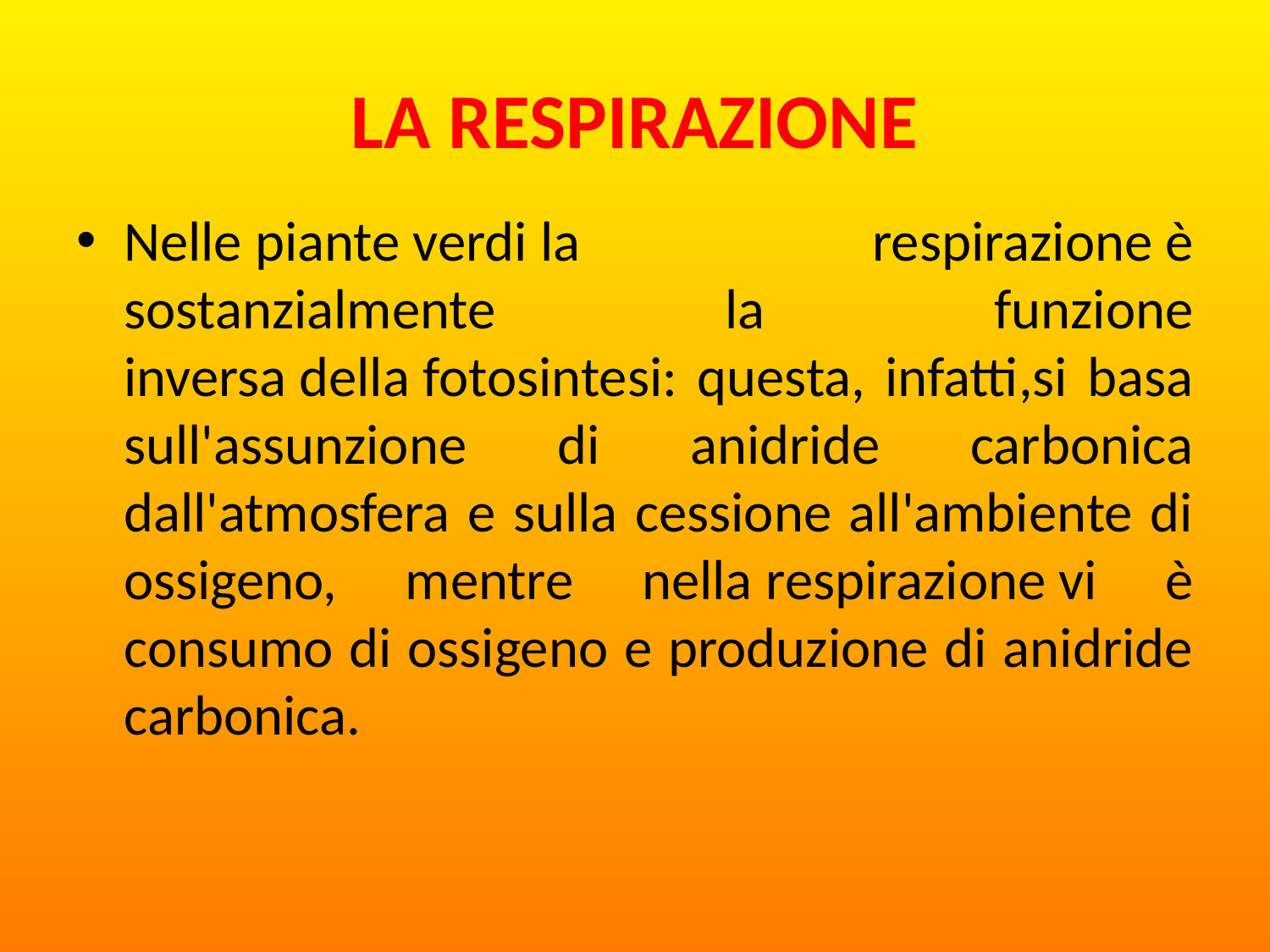

# LA RESPIRAZIONE
Nelle piante verdi la respirazione è sostanzialmente la funzione inversa della fotosintesi: questa, infatti,si basa sull'assunzione di anidride carbonica dall'atmosfera e sulla cessione all'ambiente di ossigeno, mentre nella respirazione vi è consumo di ossigeno e produzione di anidride carbonica.